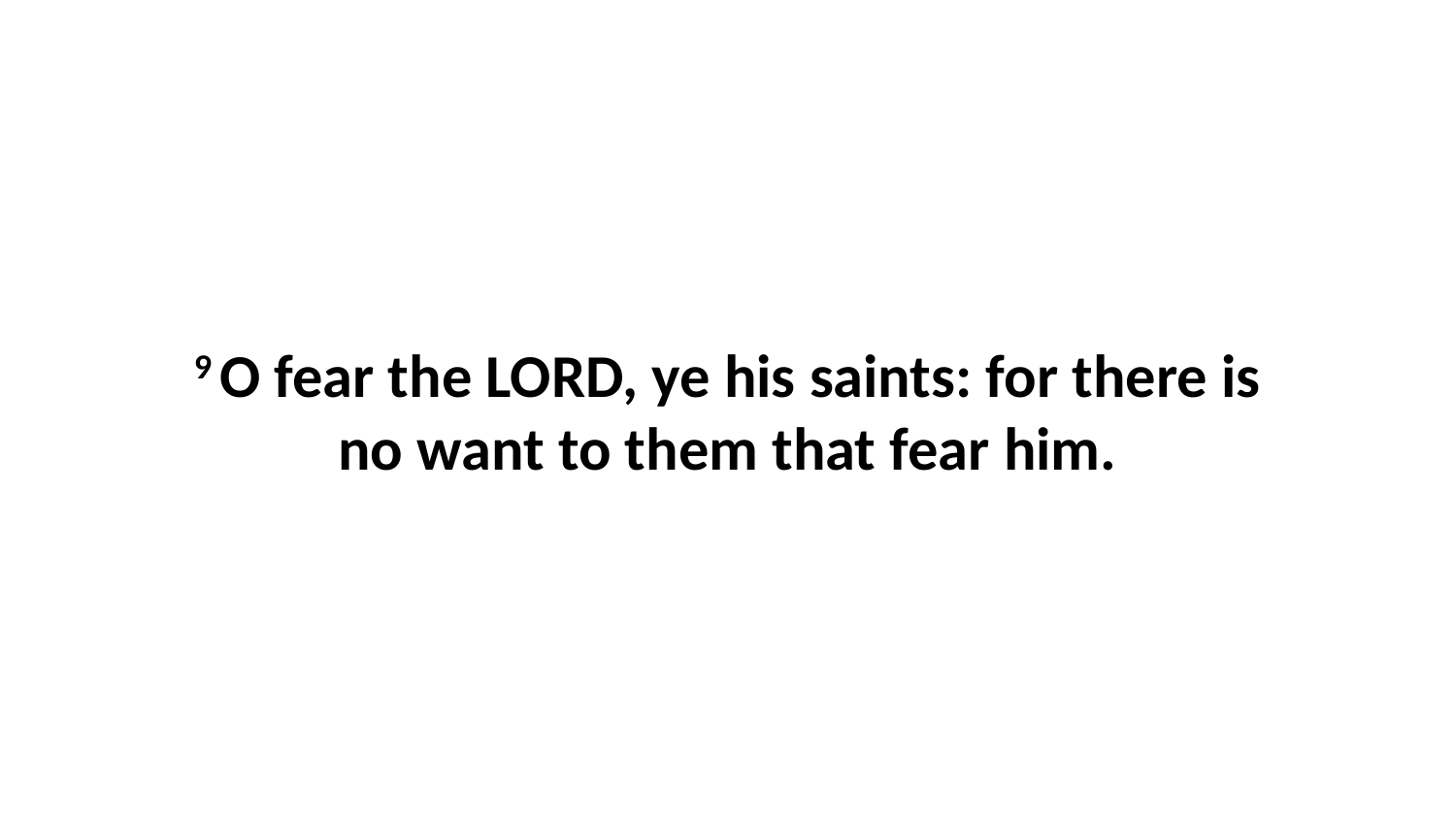

9 O fear the LORD, ye his saints: for there is no want to them that fear him.